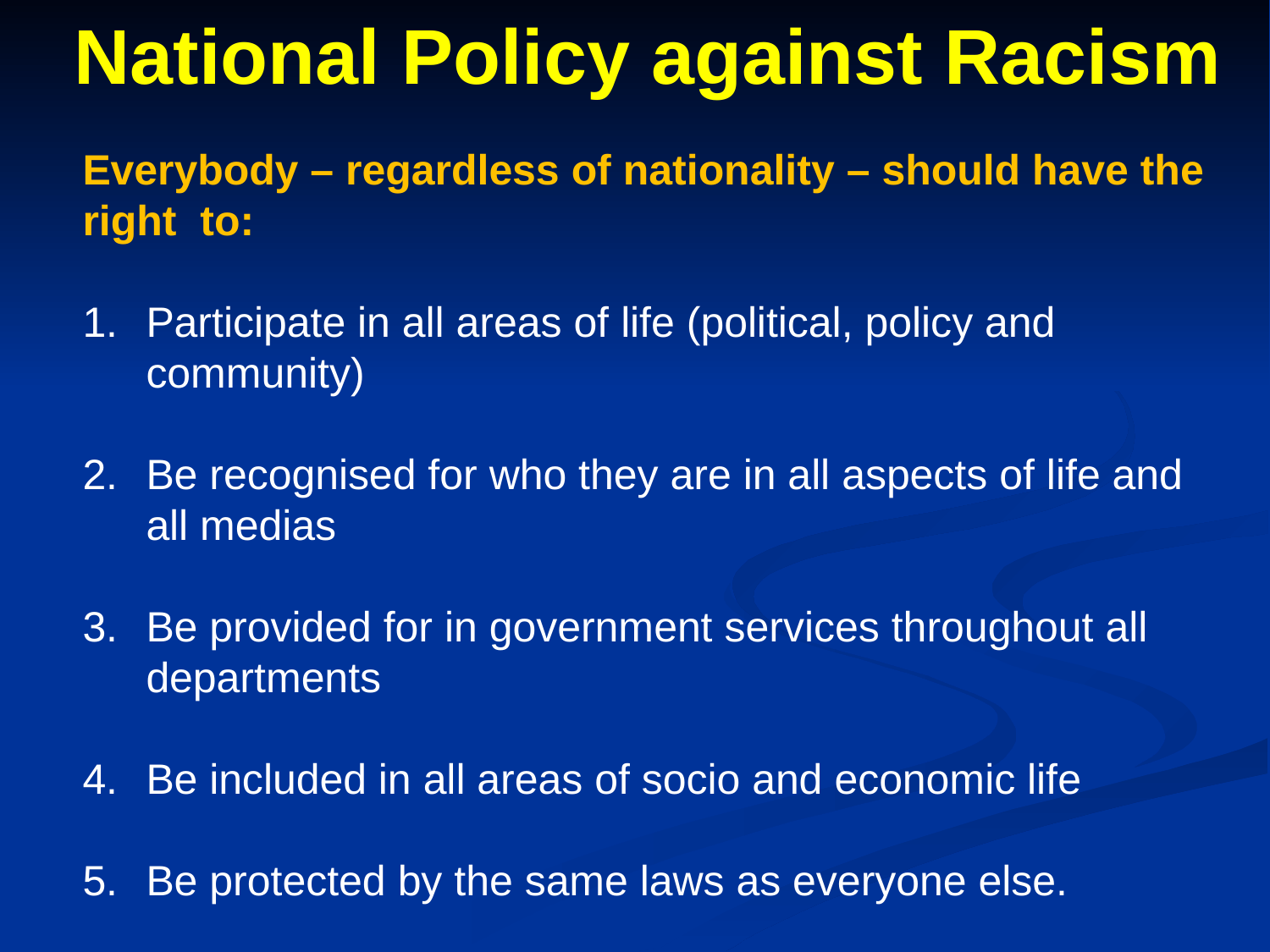

National Policy against Racism
Everybody – regardless of nationality – should have the right  to:

Participate in all areas of life (political, policy and community)

Be recognised for who they are in all aspects of life and all medias

Be provided for in government services throughout all departments

Be included in all areas of socio and economic life

Be protected by the same laws as everyone else.